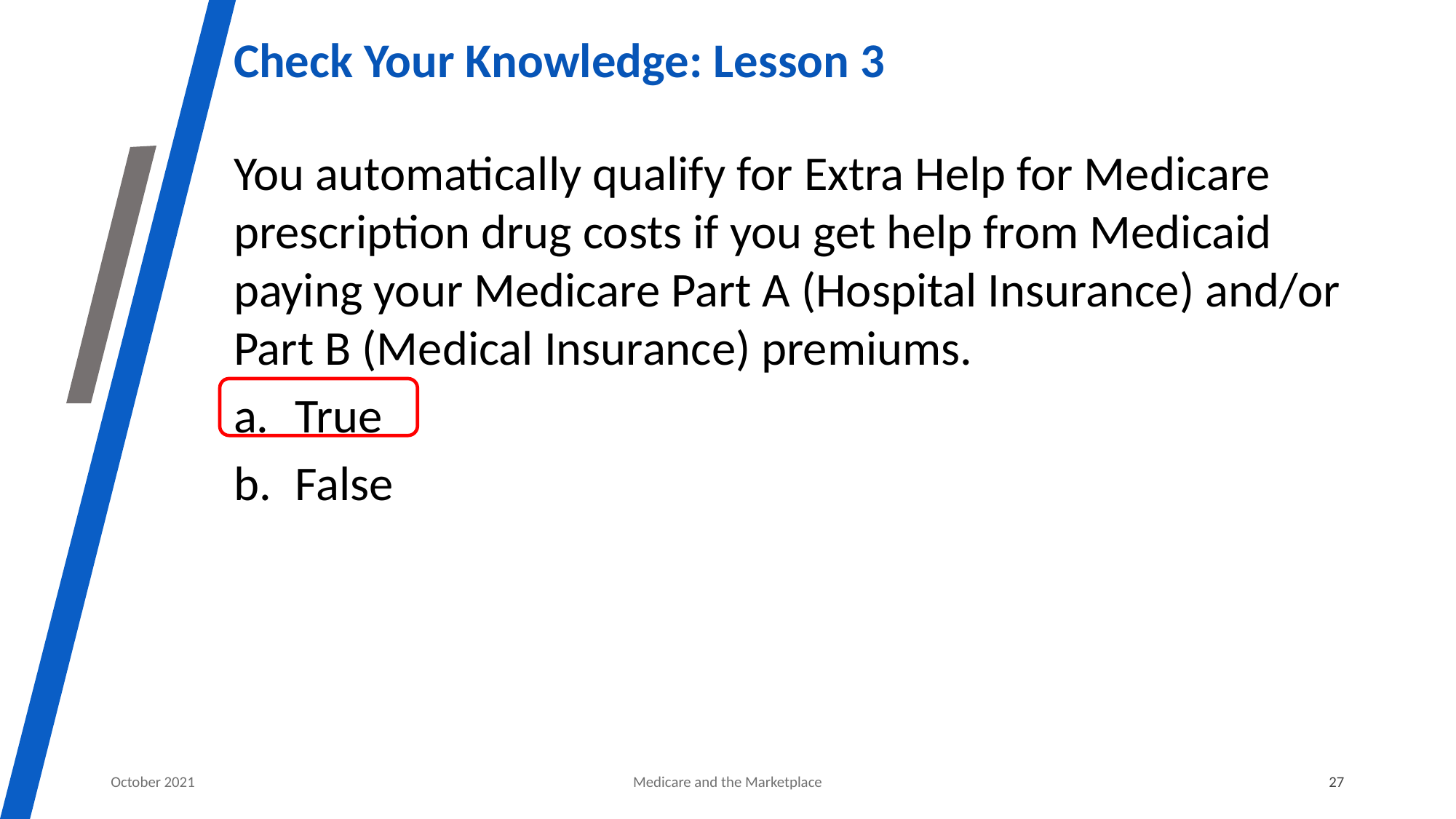

# Check Your Knowledge: Lesson 3
You automatically qualify for Extra Help for Medicare prescription drug costs if you get help from Medicaid paying your Medicare Part A (Hospital Insurance) and/or Part B (Medical Insurance) premiums.
True
False

October 2021
Medicare and the Marketplace